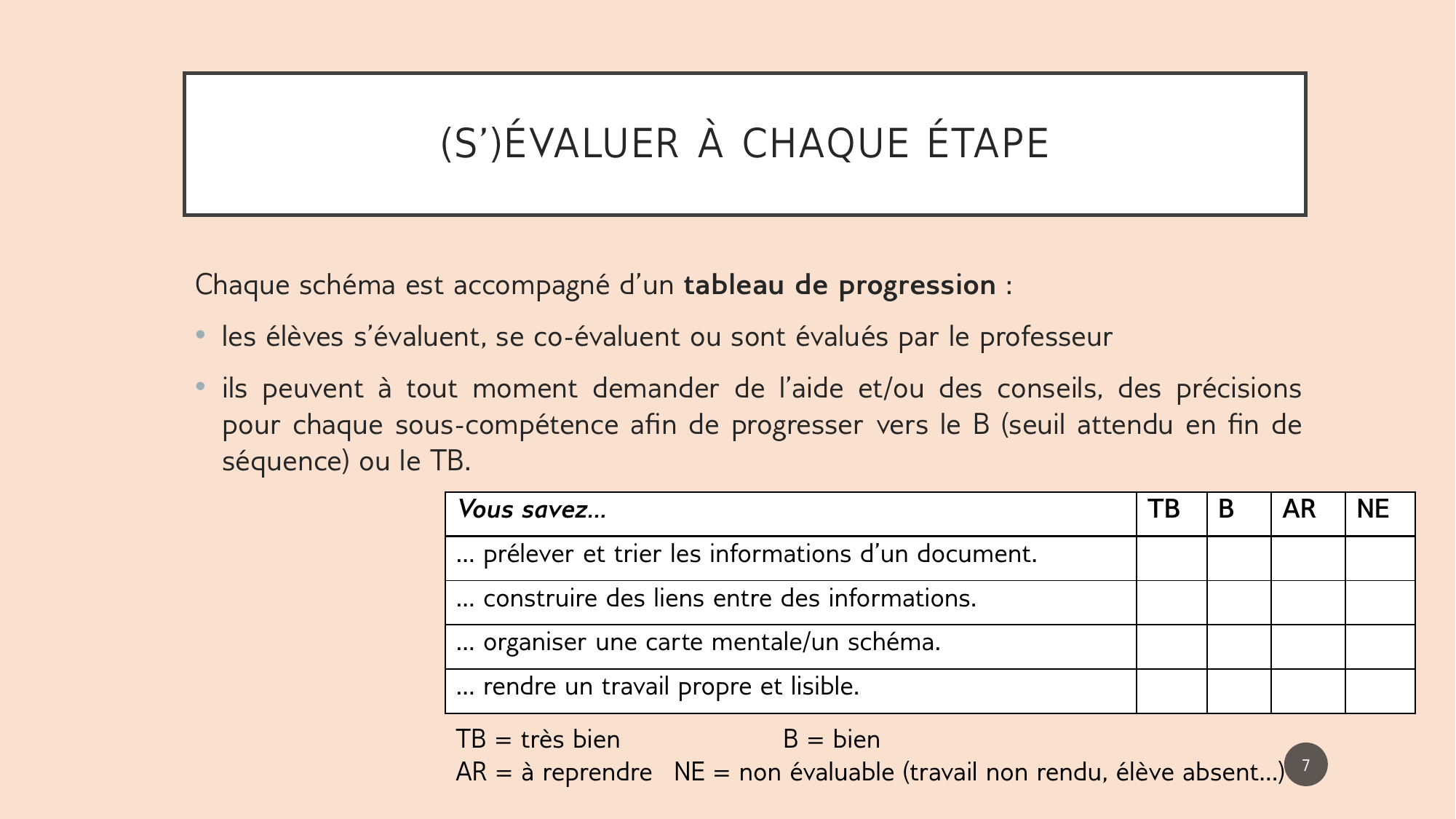

# (s’)évaluer à chaque étape
Chaque schéma est accompagné d’un tableau de progression :
les élèves s’évaluent, se co-évaluent ou sont évalués par le professeur
ils peuvent à tout moment demander de l’aide et/ou des conseils, des précisions pour chaque sous-compétence afin de progresser vers le B (seuil attendu en fin de séquence) ou le TB.
| Vous savez… | TB | B | AR | NE |
| --- | --- | --- | --- | --- |
| … prélever et trier les informations d’un document. |  |  |  |  |
| … construire des liens entre des informations. |  |  |  |  |
| … organiser une carte mentale/un schéma. |  |  |  |  |
| … rendre un travail propre et lisible. |  |  |  |  |
TB = très bien		B = bien
AR = à reprendre	NE = non évaluable (travail non rendu, élève absent…)
7